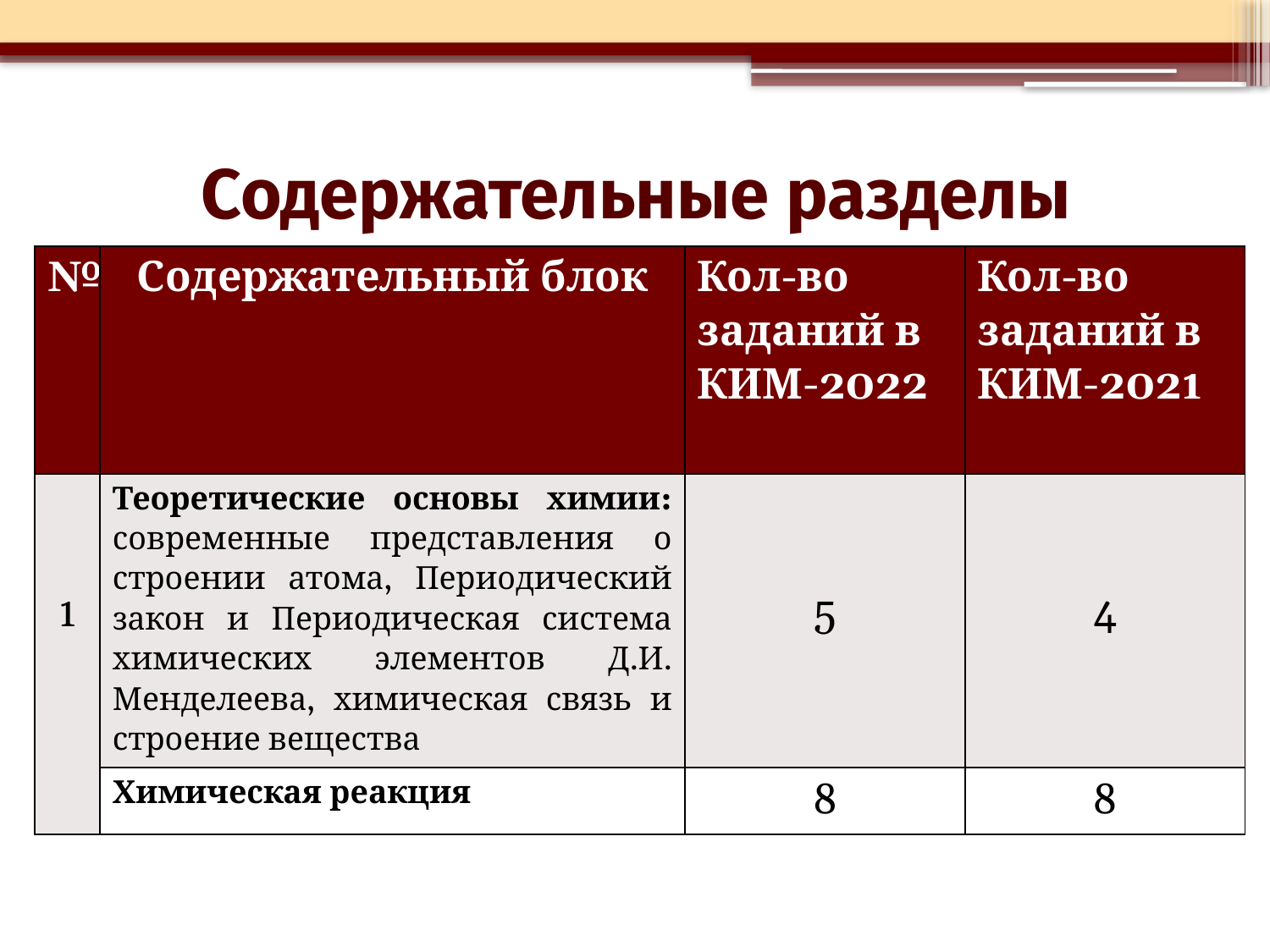

# Содержательные разделы
| № | Содержательный блок | Кол-во заданий в КИМ-2022 | Кол-во заданий в КИМ-2021 |
| --- | --- | --- | --- |
| 1 | Теоретические основы химии: современные представления о строении атома, Периодический закон и Периодическая система химических элементов Д.И. Менделеева, химическая связь и строение вещества | 5 | 4 |
|  | Химическая реакция | 8 | 8 |